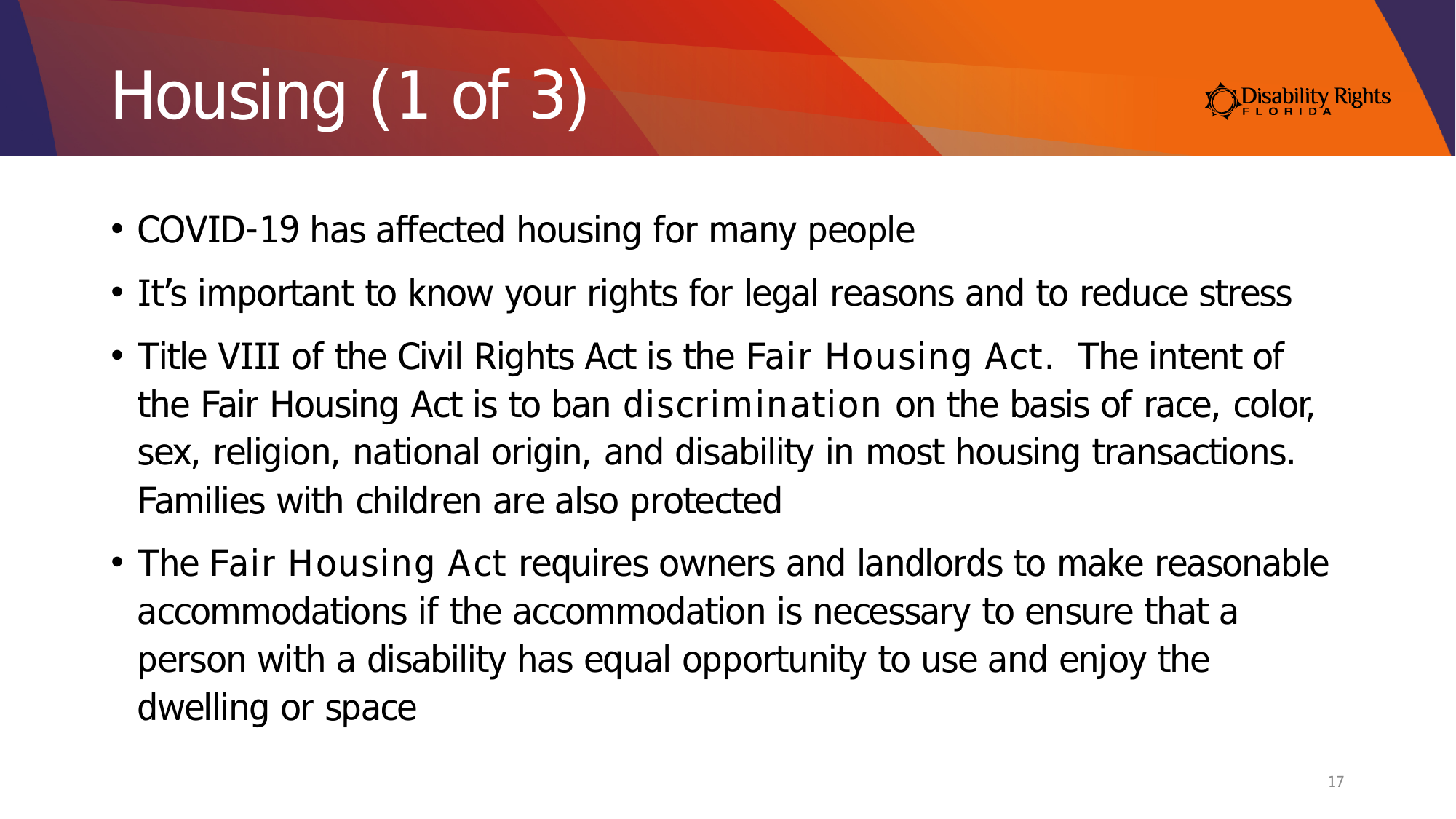

# Housing (1 of 3)
COVID-19 has affected housing for many people
It’s important to know your rights for legal reasons and to reduce stress
Title VIII of the Civil Rights Act is the Fair Housing Act.  The intent of the Fair Housing Act is to ban discrimination on the basis of race, color, sex, religion, national origin, and disability in most housing transactions.  Families with children are also protected
The Fair Housing Act requires owners and landlords to make reasonable accommodations if the accommodation is necessary to ensure that a person with a disability has equal opportunity to use and enjoy the dwelling or space
17